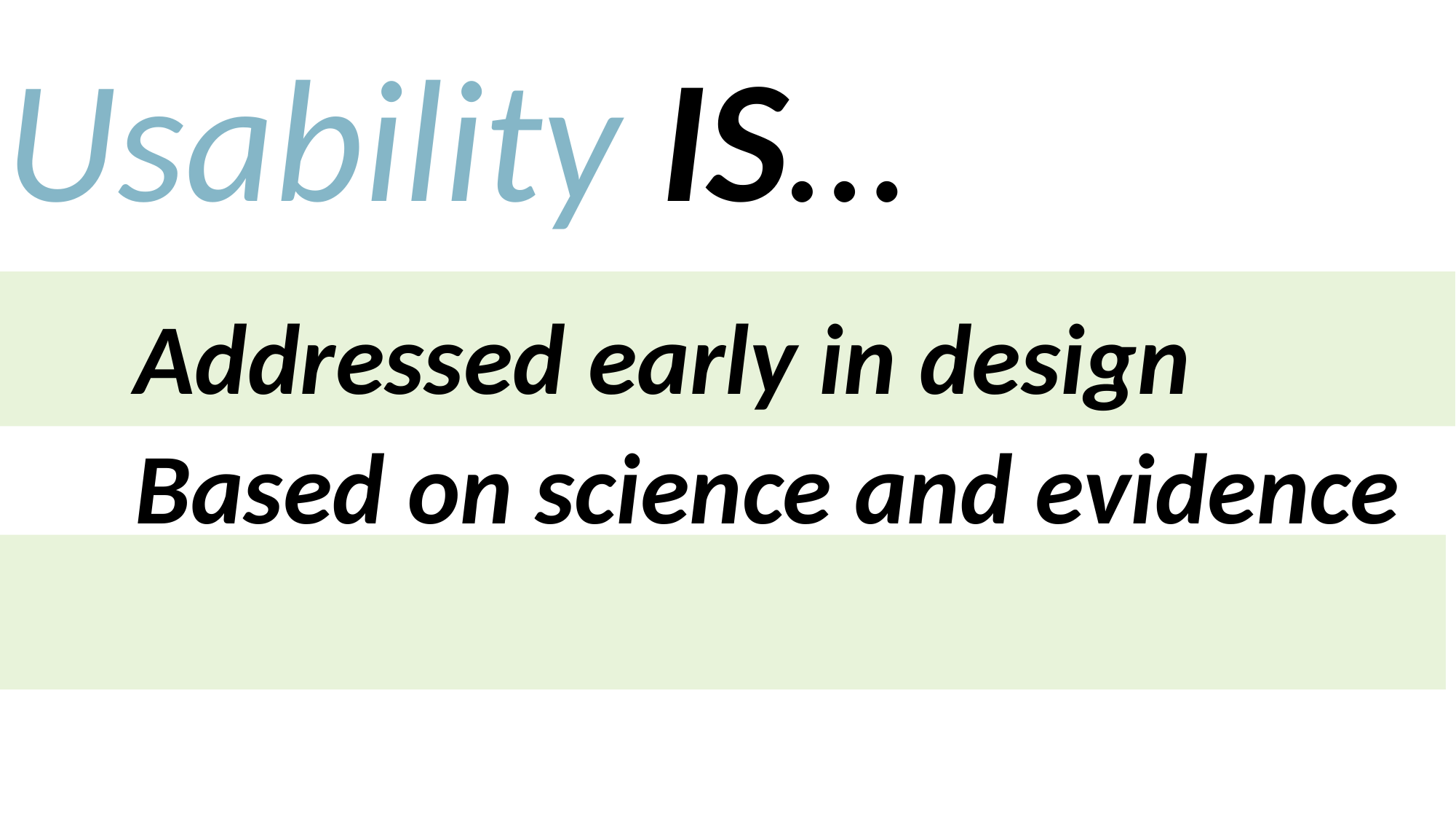

Usability IS…

Addressed early in design
Based on science and evidence